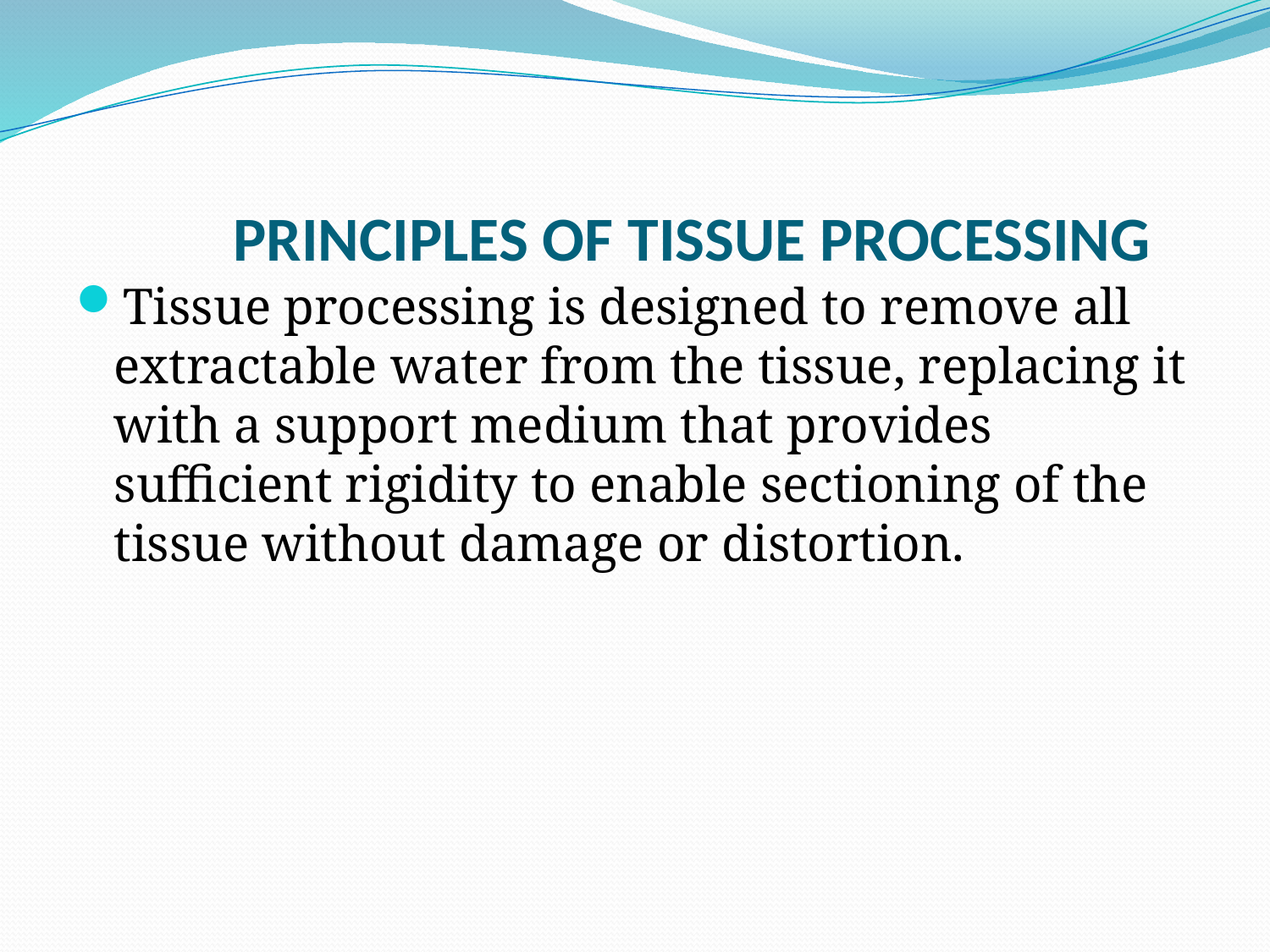

# PRINCIPLES OF TISSUE PROCESSING
Tissue processing is designed to remove all extractable water from the tissue, replacing it with a support medium that provides sufficient rigidity to enable sectioning of the tissue without damage or distortion.